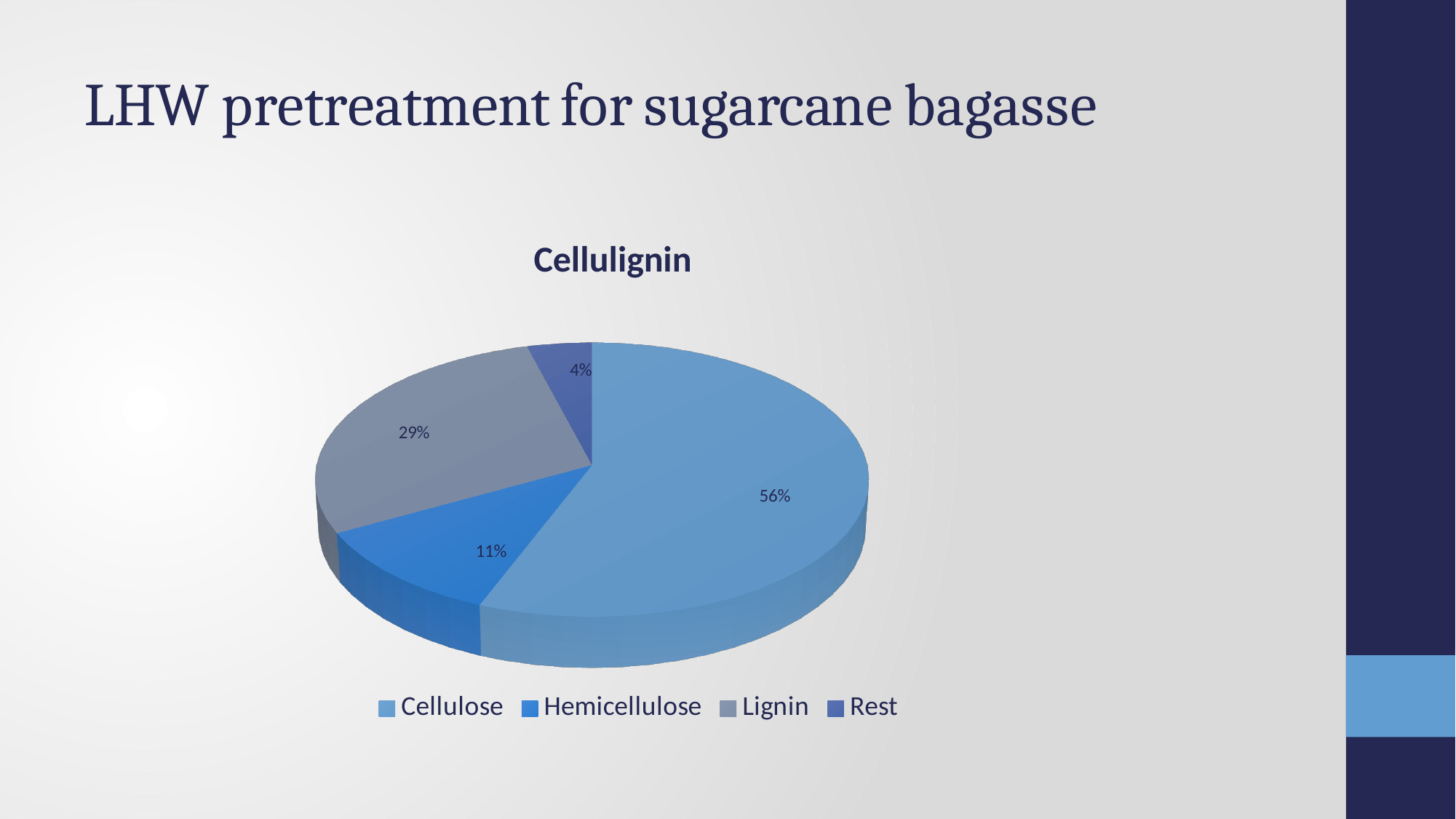

# LHW pretreatment for sugarcane bagasse

[unsupported chart]